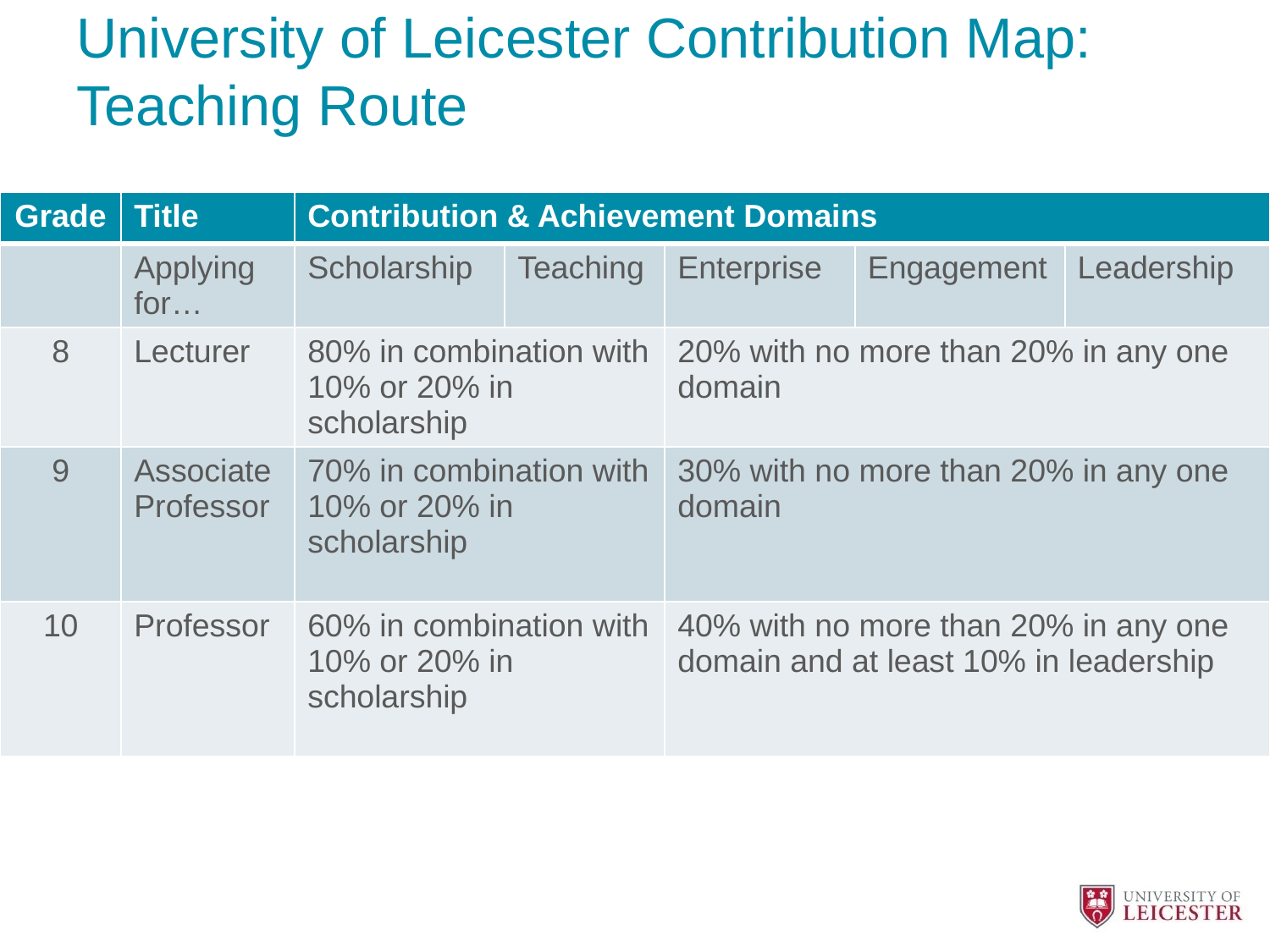

# University of Leicester Contribution Map: Teaching Route
| Grade | Title | Contribution & Achievement Domains |  |  |  |  |
| --- | --- | --- | --- | --- | --- | --- |
|  | Applying for… | Scholarship | Teaching | Enterprise | Engagement | Leadership |
| 8 | Lecturer | 80% in combination with 10% or 20% in scholarship |  | 20% with no more than 20% in any one domain |  |  |
| 9 | Associate Professor | 70% in combination with 10% or 20% in scholarship |  | 30% with no more than 20% in any one domain |  |  |
| 10 | Professor | 60% in combination with 10% or 20% in scholarship |  | 40% with no more than 20% in any one domain and at least 10% in leadership |  |  |